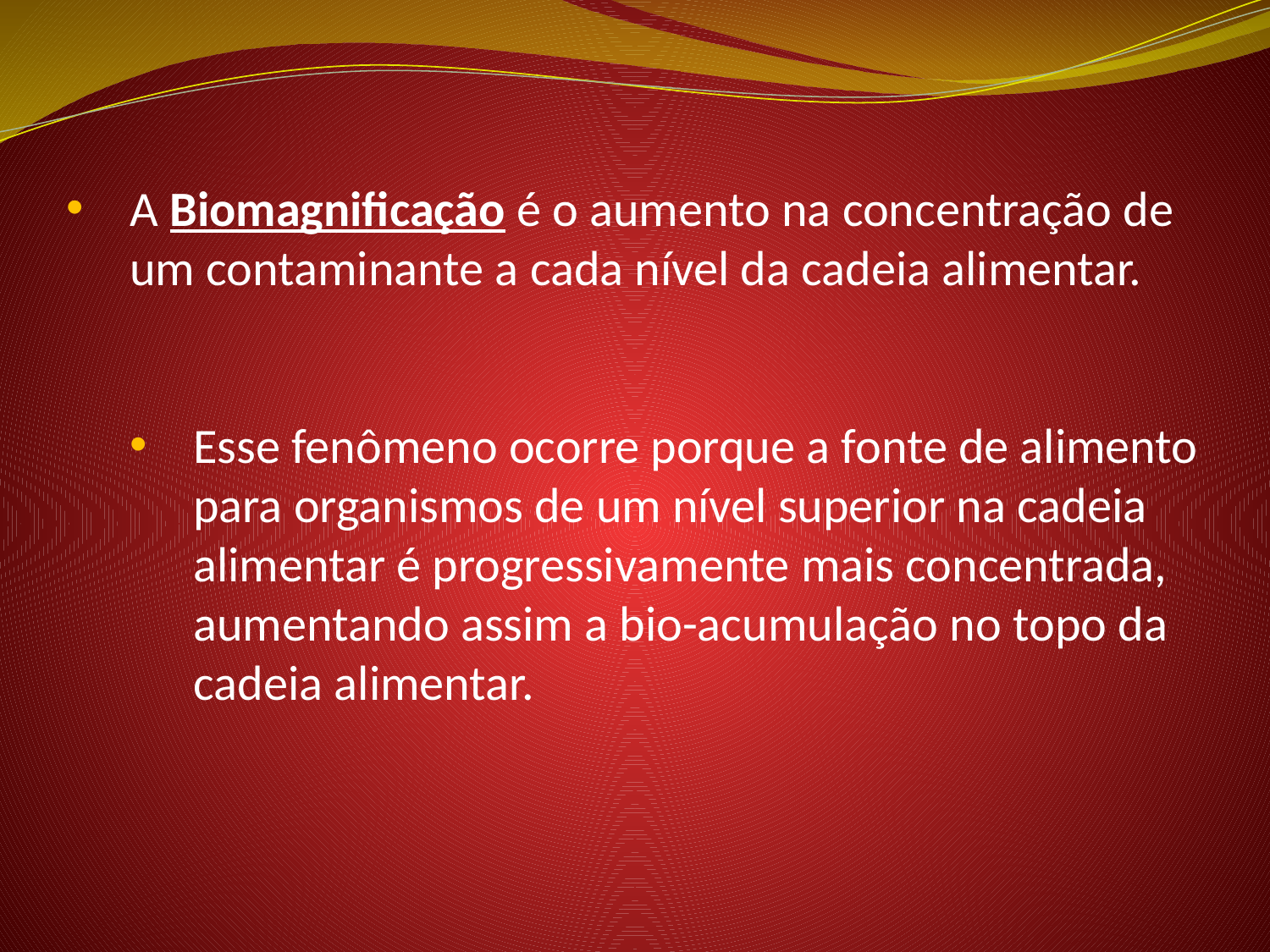

A Biomagnificação é o aumento na concentração de um contaminante a cada nível da cadeia alimentar.

Esse fenômeno ocorre porque a fonte de alimento para organismos de um nível superior na cadeia alimentar é progressivamente mais concentrada, aumentando assim a bio-acumulação no topo da cadeia alimentar.